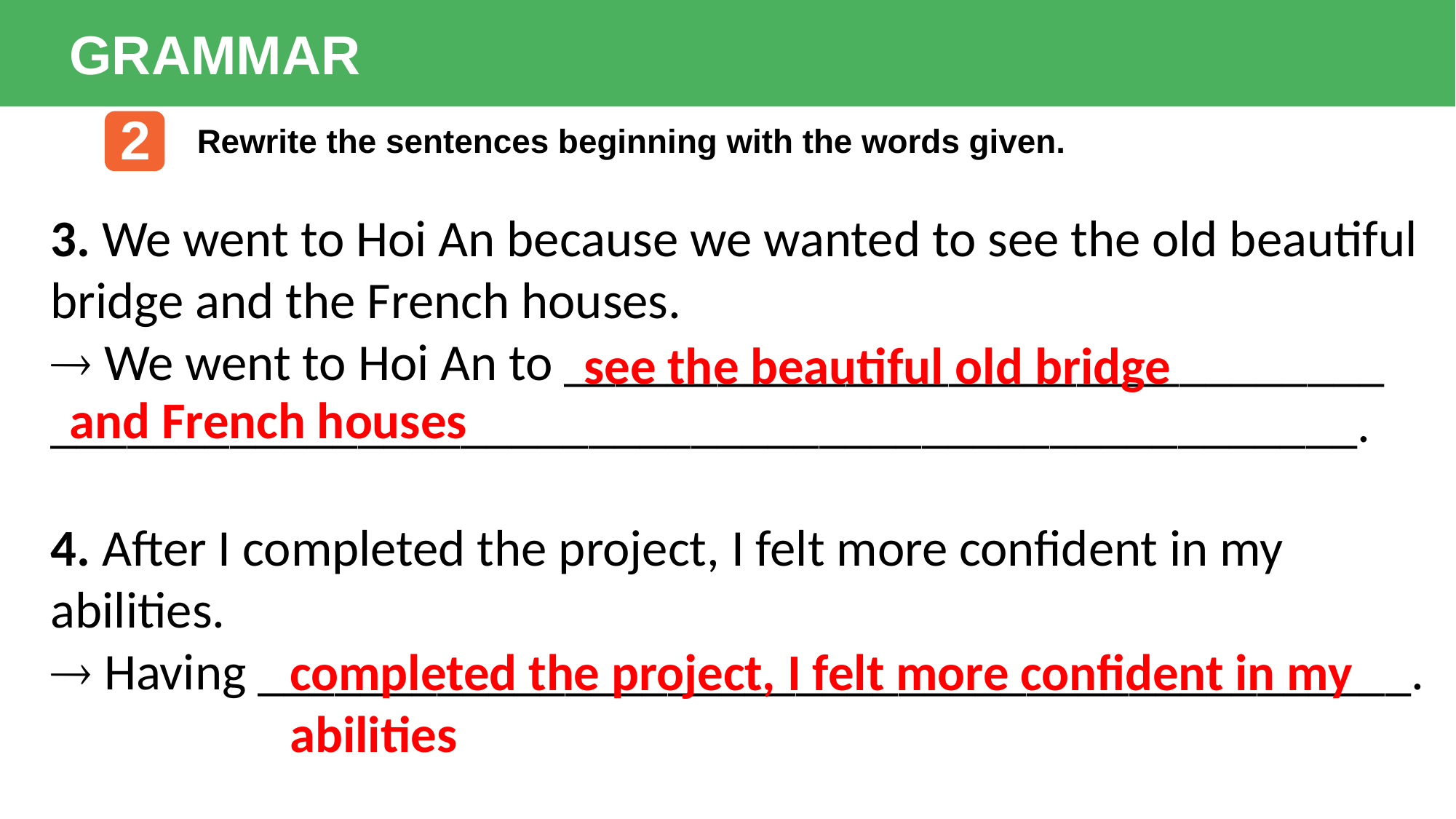

GRAMMAR
2

Rewrite the sentences beginning with the words given.
3. We went to Hoi An because we wanted to see the old beautiful bridge and the French houses.
→ We went to Hoi An to ________________________________
___________________________________________________.
4. After I completed the project, I felt more confident in my abilities.
→ Having _____________________________________________.
see the beautiful old bridge
and French houses
completed the project, I felt more confident in my abilities